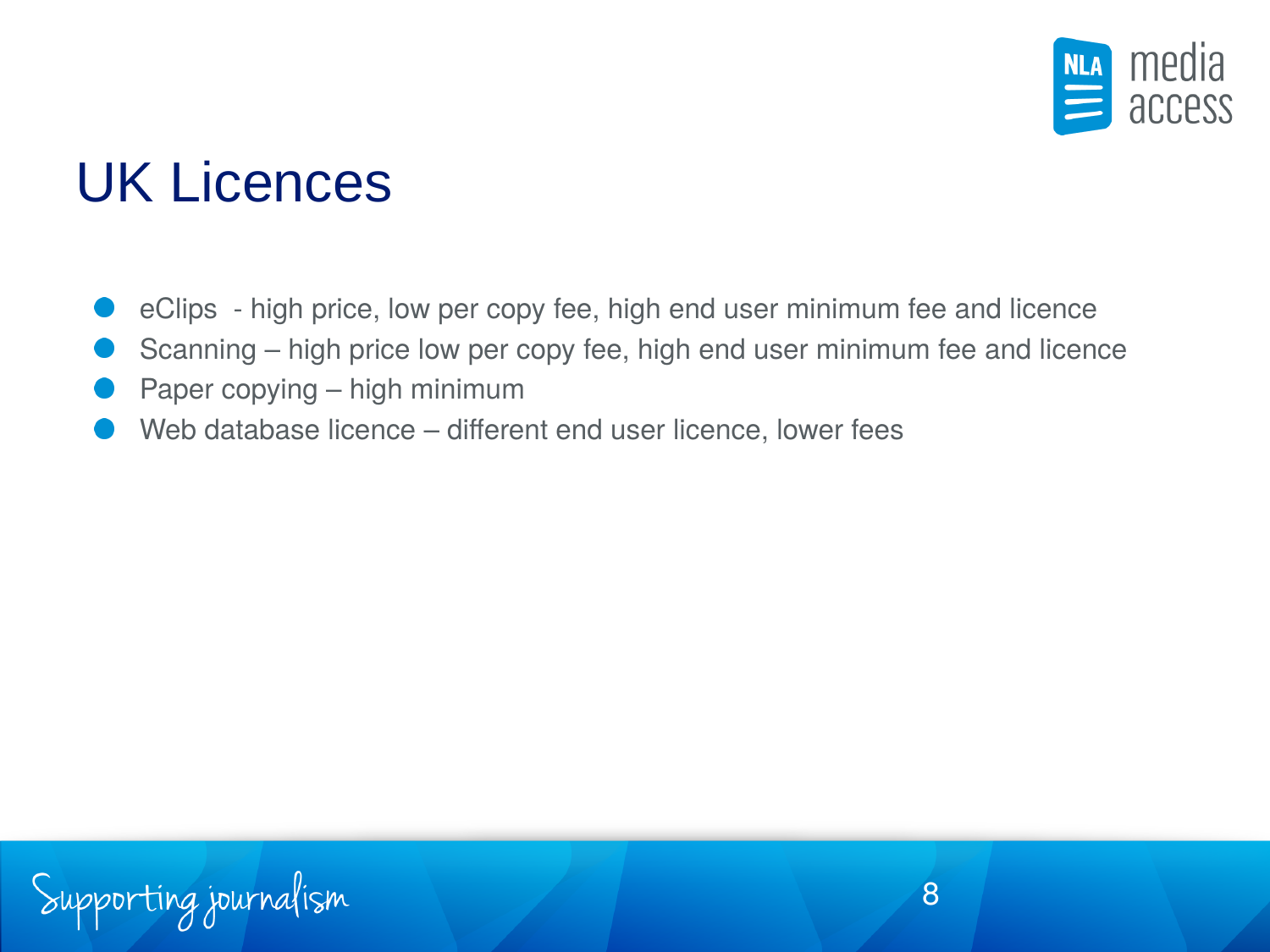

UK Licences
eClips  - high price, low per copy fee, high end user minimum fee and licence
Scanning – high price low per copy fee, high end user minimum fee and licence
Paper copying – high minimum
Web database licence – different end user licence, lower fees
8